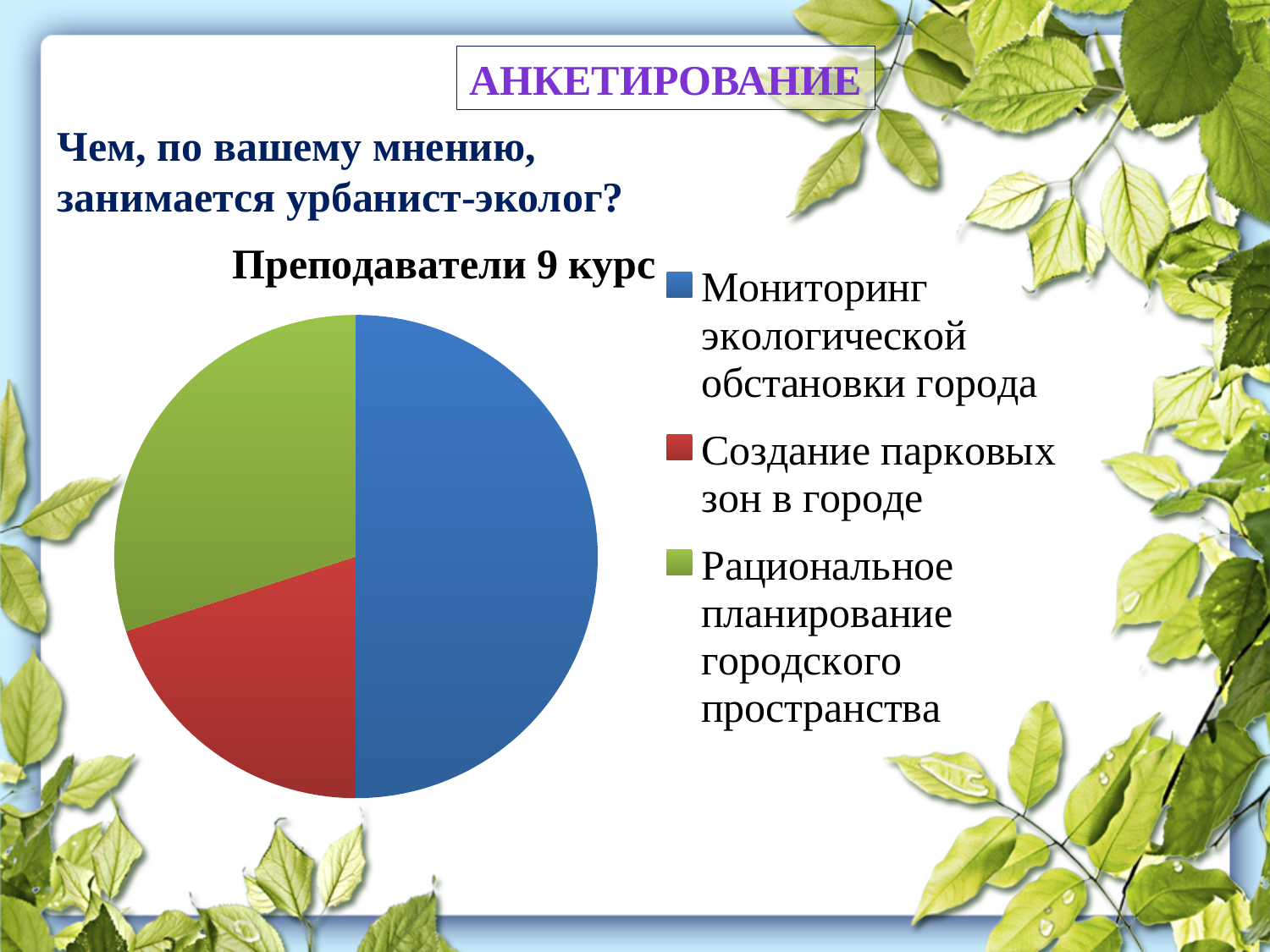

Анкетирование
Чем, по вашему мнению, занимается урбанист-эколог?

### Chart:

| Category | Преподаватели 9 курс |
|---|---|
| Мониторинг экологической обстановки города | 5.0 |
| Создание парковых зон в городе | 2.0 |
| Рациональное планирование городского пространства | 3.0 |